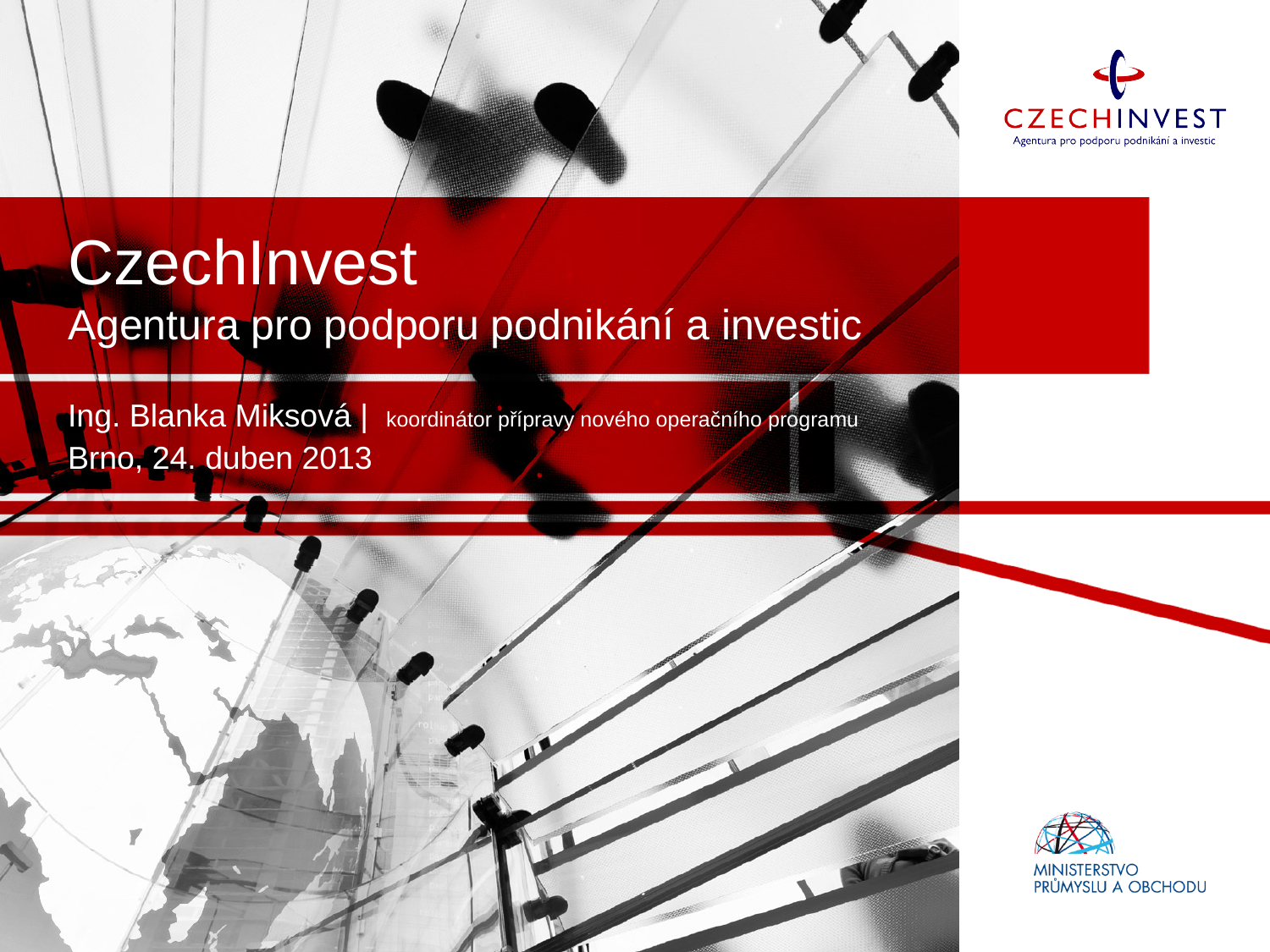

# CzechInvest Agentura pro podporu podnikání a investic
Ing. Blanka Miksová |  koordinátor přípravy nového operačního programu
Brno, 24. duben 2013